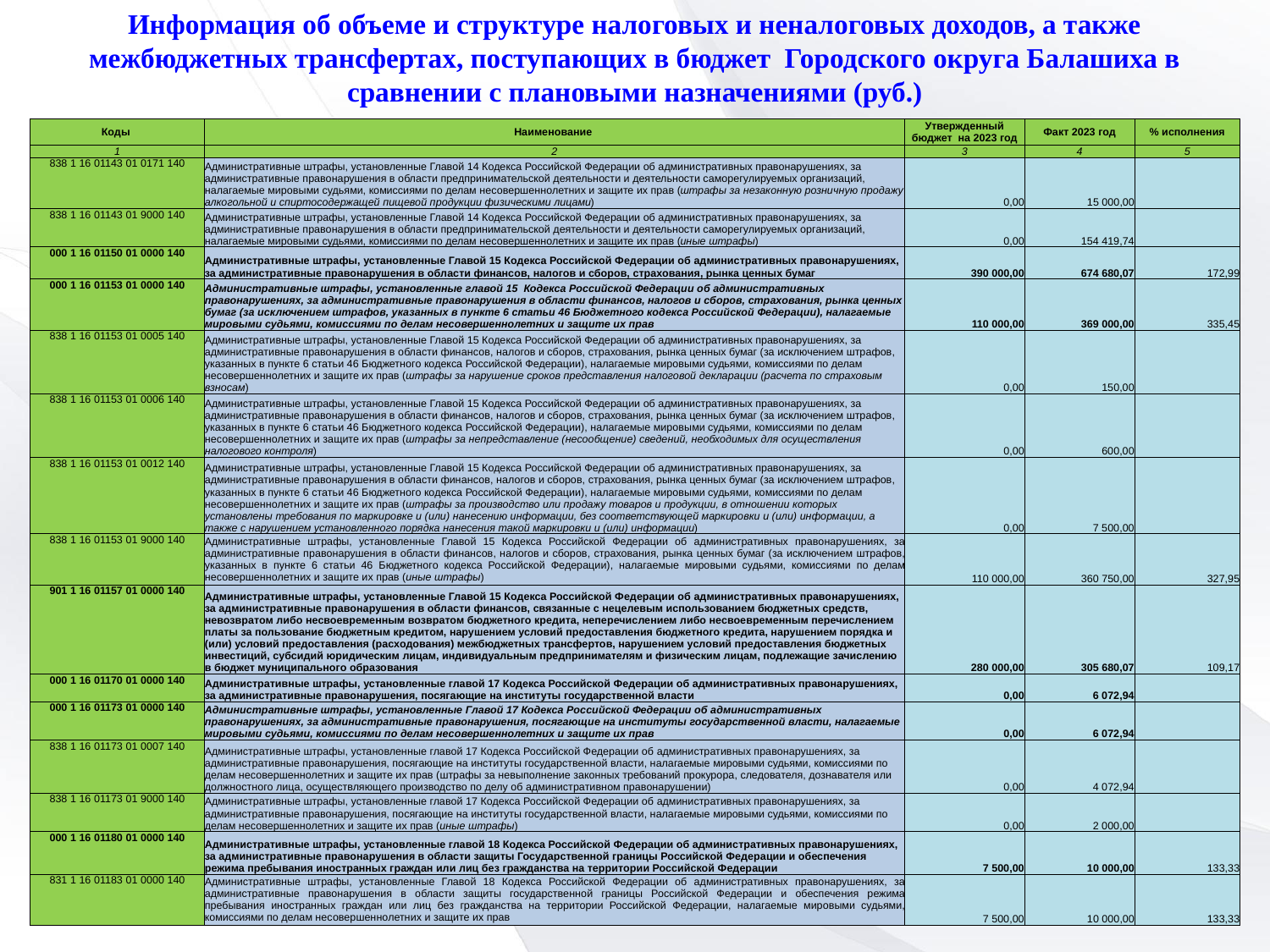

Информация об объеме и структуре налоговых и неналоговых доходов, а также межбюджетных трансфертах, поступающих в бюджет  Городского округа Балашиха в сравнении с плановыми назначениями (руб.)
| Коды | Наименование | Утвержденный бюджет на 2023 год | Факт 2023 год | % исполнения |
| --- | --- | --- | --- | --- |
| 1 | 2 | 3 | 4 | 5 |
| 838 1 16 01143 01 0171 140 | Административные штрафы, установленные Главой 14 Кодекса Российской Федерации об административных правонарушениях, за административные правонарушения в области предпринимательской деятельности и деятельности саморегулируемых организаций, налагаемые мировыми судьями, комиссиями по делам несовершеннолетних и защите их прав (штрафы за незаконную розничную продажу алкогольной и спиртосодержащей пищевой продукции физическими лицами) | 0,00 | 15 000,00 |  |
| 838 1 16 01143 01 9000 140 | Административные штрафы, установленные Главой 14 Кодекса Российской Федерации об административных правонарушениях, за административные правонарушения в области предпринимательской деятельности и деятельности саморегулируемых организаций, налагаемые мировыми судьями, комиссиями по делам несовершеннолетних и защите их прав (иные штрафы) | 0,00 | 154 419,74 |  |
| 000 1 16 01150 01 0000 140 | Административные штрафы, установленные Главой 15 Кодекса Российской Федерации об административных правонарушениях, за административные правонарушения в области финансов, налогов и сборов, страхования, рынка ценных бумаг | 390 000,00 | 674 680,07 | 172,99 |
| 000 1 16 01153 01 0000 140 | Административные штрафы, установленные главой 15 Кодекса Российской Федерации об административных правонарушениях, за административные правонарушения в области финансов, налогов и сборов, страхования, рынка ценных бумаг (за исключением штрафов, указанных в пункте 6 статьи 46 Бюджетного кодекса Российской Федерации), налагаемые мировыми судьями, комиссиями по делам несовершеннолетних и защите их прав | 110 000,00 | 369 000,00 | 335,45 |
| 838 1 16 01153 01 0005 140 | Административные штрафы, установленные Главой 15 Кодекса Российской Федерации об административных правонарушениях, за административные правонарушения в области финансов, налогов и сборов, страхования, рынка ценных бумаг (за исключением штрафов, указанных в пункте 6 статьи 46 Бюджетного кодекса Российской Федерации), налагаемые мировыми судьями, комиссиями по делам несовершеннолетних и защите их прав (штрафы за нарушение сроков представления налоговой декларации (расчета по страховым взносам) | 0,00 | 150,00 |  |
| 838 1 16 01153 01 0006 140 | Административные штрафы, установленные Главой 15 Кодекса Российской Федерации об административных правонарушениях, за административные правонарушения в области финансов, налогов и сборов, страхования, рынка ценных бумаг (за исключением штрафов, указанных в пункте 6 статьи 46 Бюджетного кодекса Российской Федерации), налагаемые мировыми судьями, комиссиями по делам несовершеннолетних и защите их прав (штрафы за непредставление (несообщение) сведений, необходимых для осуществления налогового контроля) | 0,00 | 600,00 |  |
| 838 1 16 01153 01 0012 140 | Административные штрафы, установленные Главой 15 Кодекса Российской Федерации об административных правонарушениях, за административные правонарушения в области финансов, налогов и сборов, страхования, рынка ценных бумаг (за исключением штрафов, указанных в пункте 6 статьи 46 Бюджетного кодекса Российской Федерации), налагаемые мировыми судьями, комиссиями по делам несовершеннолетних и защите их прав (штрафы за производство или продажу товаров и продукции, в отношении которых установлены требования по маркировке и (или) нанесению информации, без соответствующей маркировки и (или) информации, а также с нарушением установленного порядка нанесения такой маркировки и (или) информации) | 0,00 | 7 500,00 |  |
| 838 1 16 01153 01 9000 140 | Административные штрафы, установленные Главой 15 Кодекса Российской Федерации об административных правонарушениях, за административные правонарушения в области финансов, налогов и сборов, страхования, рынка ценных бумаг (за исключением штрафов, указанных в пункте 6 статьи 46 Бюджетного кодекса Российской Федерации), налагаемые мировыми судьями, комиссиями по делам несовершеннолетних и защите их прав (иные штрафы) | 110 000,00 | 360 750,00 | 327,95 |
| 901 1 16 01157 01 0000 140 | Административные штрафы, установленные Главой 15 Кодекса Российской Федерации об административных правонарушениях, за административные правонарушения в области финансов, связанные с нецелевым использованием бюджетных средств, невозвратом либо несвоевременным возвратом бюджетного кредита, неперечислением либо несвоевременным перечислением платы за пользование бюджетным кредитом, нарушением условий предоставления бюджетного кредита, нарушением порядка и (или) условий предоставления (расходования) межбюджетных трансфертов, нарушением условий предоставления бюджетных инвестиций, субсидий юридическим лицам, индивидуальным предпринимателям и физическим лицам, подлежащие зачислению в бюджет муниципального образования | 280 000,00 | 305 680,07 | 109,17 |
| 000 1 16 01170 01 0000 140 | Административные штрафы, установленные главой 17 Кодекса Российской Федерации об административных правонарушениях, за административные правонарушения, посягающие на институты государственной власти | 0,00 | 6 072,94 |  |
| 000 1 16 01173 01 0000 140 | Административные штрафы, установленные Главой 17 Кодекса Российской Федерации об административных правонарушениях, за административные правонарушения, посягающие на институты государственной власти, налагаемые мировыми судьями, комиссиями по делам несовершеннолетних и защите их прав | 0,00 | 6 072,94 |  |
| 838 1 16 01173 01 0007 140 | Административные штрафы, установленные главой 17 Кодекса Российской Федерации об административных правонарушениях, за административные правонарушения, посягающие на институты государственной власти, налагаемые мировыми судьями, комиссиями по делам несовершеннолетних и защите их прав (штрафы за невыполнение законных требований прокурора, следователя, дознавателя или должностного лица, осуществляющего производство по делу об административном правонарушении) | 0,00 | 4 072,94 |  |
| 838 1 16 01173 01 9000 140 | Административные штрафы, установленные главой 17 Кодекса Российской Федерации об административных правонарушениях, за административные правонарушения, посягающие на институты государственной власти, налагаемые мировыми судьями, комиссиями по делам несовершеннолетних и защите их прав (иные штрафы) | 0,00 | 2 000,00 |  |
| 000 1 16 01180 01 0000 140 | Административные штрафы, установленные главой 18 Кодекса Российской Федерации об административных правонарушениях, за административные правонарушения в области защиты Государственной границы Российской Федерации и обеспечения режима пребывания иностранных граждан или лиц без гражданства на территории Российской Федерации | 7 500,00 | 10 000,00 | 133,33 |
| 831 1 16 01183 01 0000 140 | Административные штрафы, установленные Главой 18 Кодекса Российской Федерации об административных правонарушениях, за административные правонарушения в области защиты государственной границы Российской Федерации и обеспечения режима пребывания иностранных граждан или лиц без гражданства на территории Российской Федерации, налагаемые мировыми судьями, комиссиями по делам несовершеннолетних и защите их прав | 7 500,00 | 10 000,00 | 133,33 |